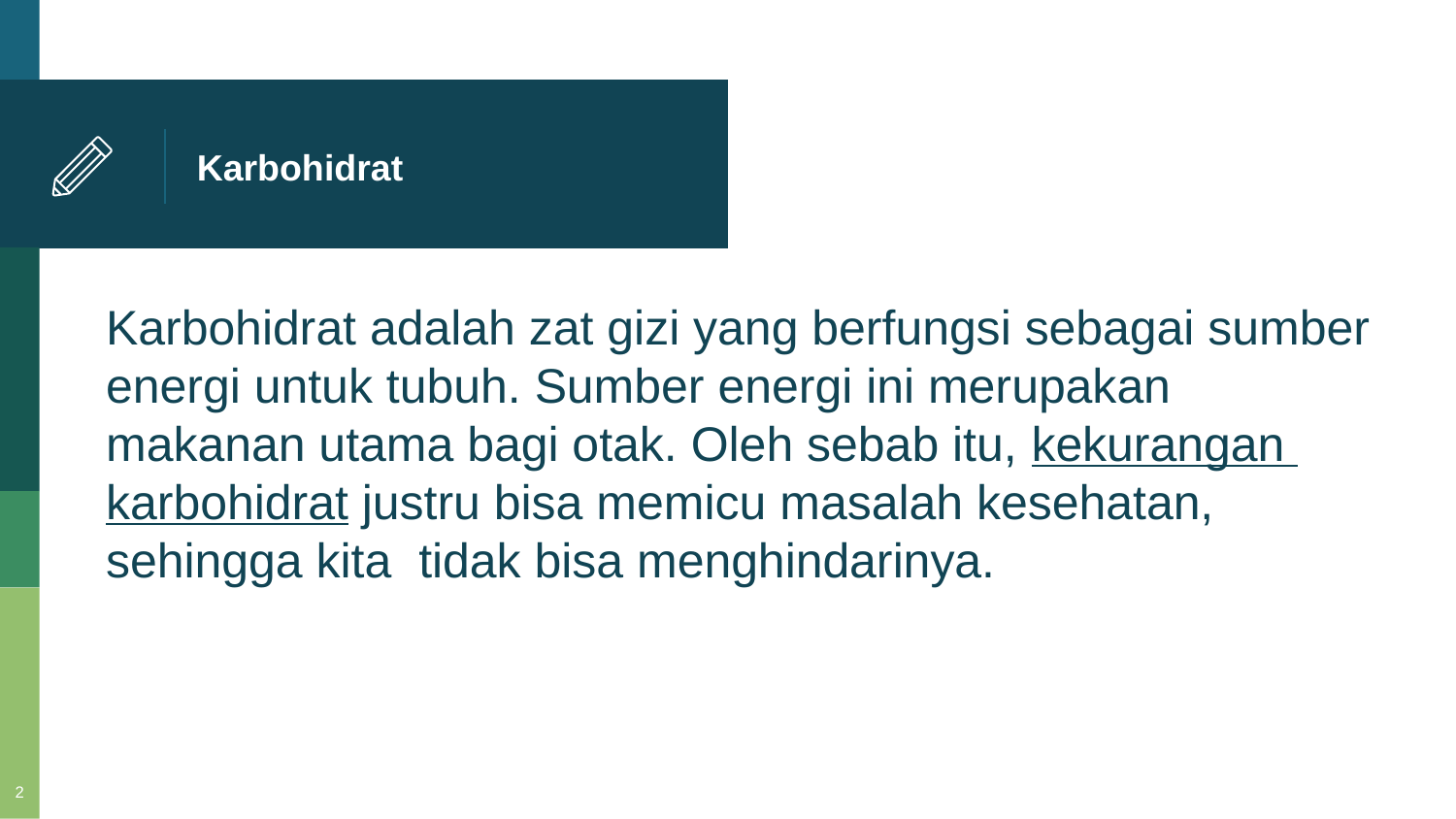

# Karbohidrat

Karbohidrat adalah zat gizi yang berfungsi sebagai sumber energi untuk tubuh. Sumber energi ini merupakan makanan utama bagi otak. Oleh sebab itu, kekurangan karbohidrat justru bisa memicu masalah kesehatan, sehingga kita  tidak bisa menghindarinya.
2